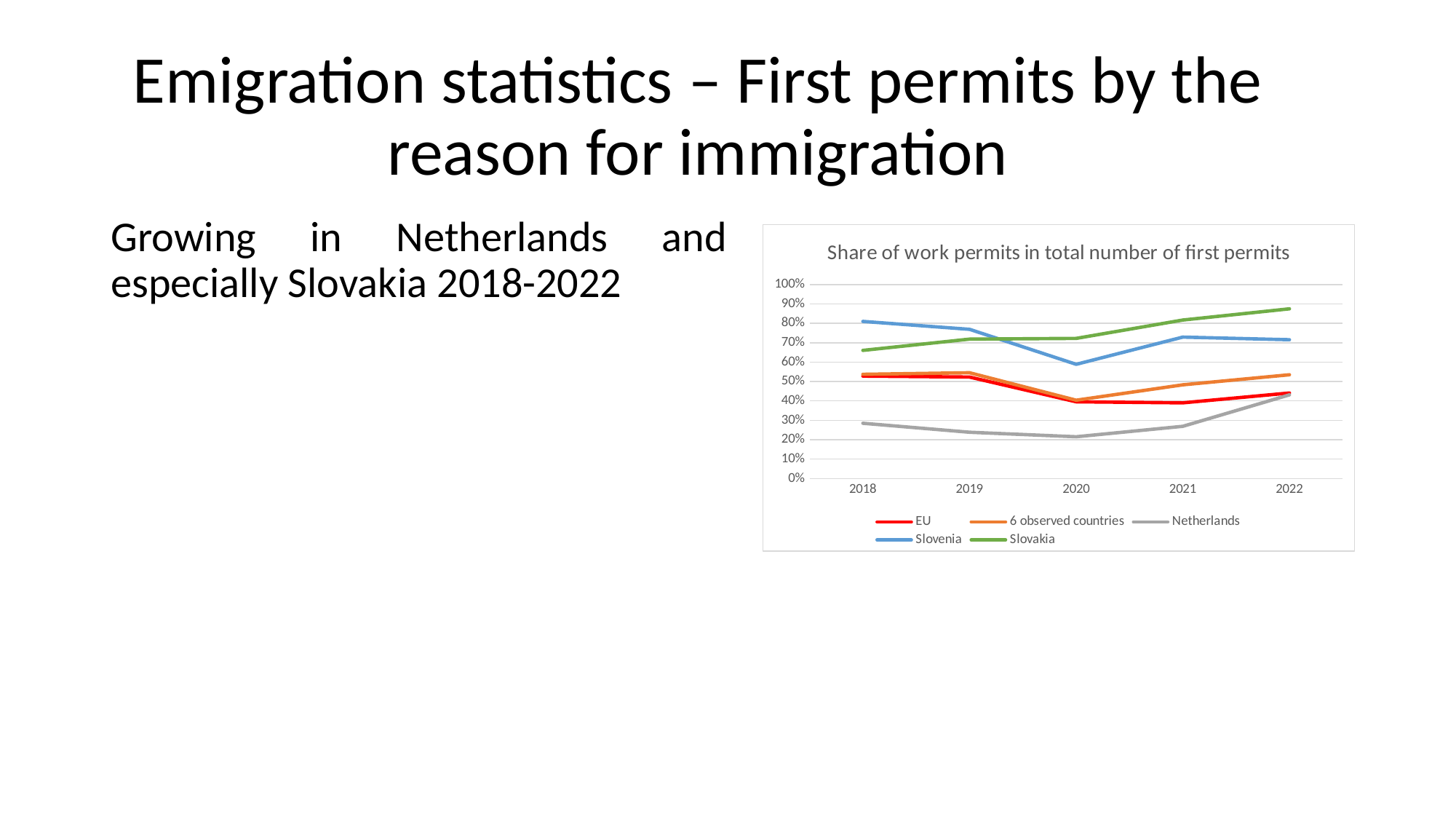

# Emigration statistics – First permits by the reason for immigration
Growing in Netherlands and especially Slovakia 2018-2022

### Chart: Share of work permits in total number of first permits

| Category | EU | 6 observed countries | Netherlands | Slovenia | Slovakia |
|---|---|---|---|---|---|
| 2018 | 0.5278311316686921 | 0.5374525371073522 | 0.28508771929824583 | 0.8099863998445694 | 0.6607364501448079 |
| 2019 | 0.5230305846163705 | 0.5452765895744216 | 0.23863636363636373 | 0.7690499510284041 | 0.7186480186480192 |
| 2020 | 0.39531827915125595 | 0.40358588779641436 | 0.215311004784689 | 0.5887064477372844 | 0.7226086956521743 |
| 2021 | 0.3902167997097245 | 0.48309912647170516 | 0.269151138716356 | 0.7291537986411366 | 0.8171328671328669 |
| 2022 | 0.4408578918560771 | 0.535049001271789 | 0.4313725490196081 | 0.7153451226468915 | 0.8750000000000002 |